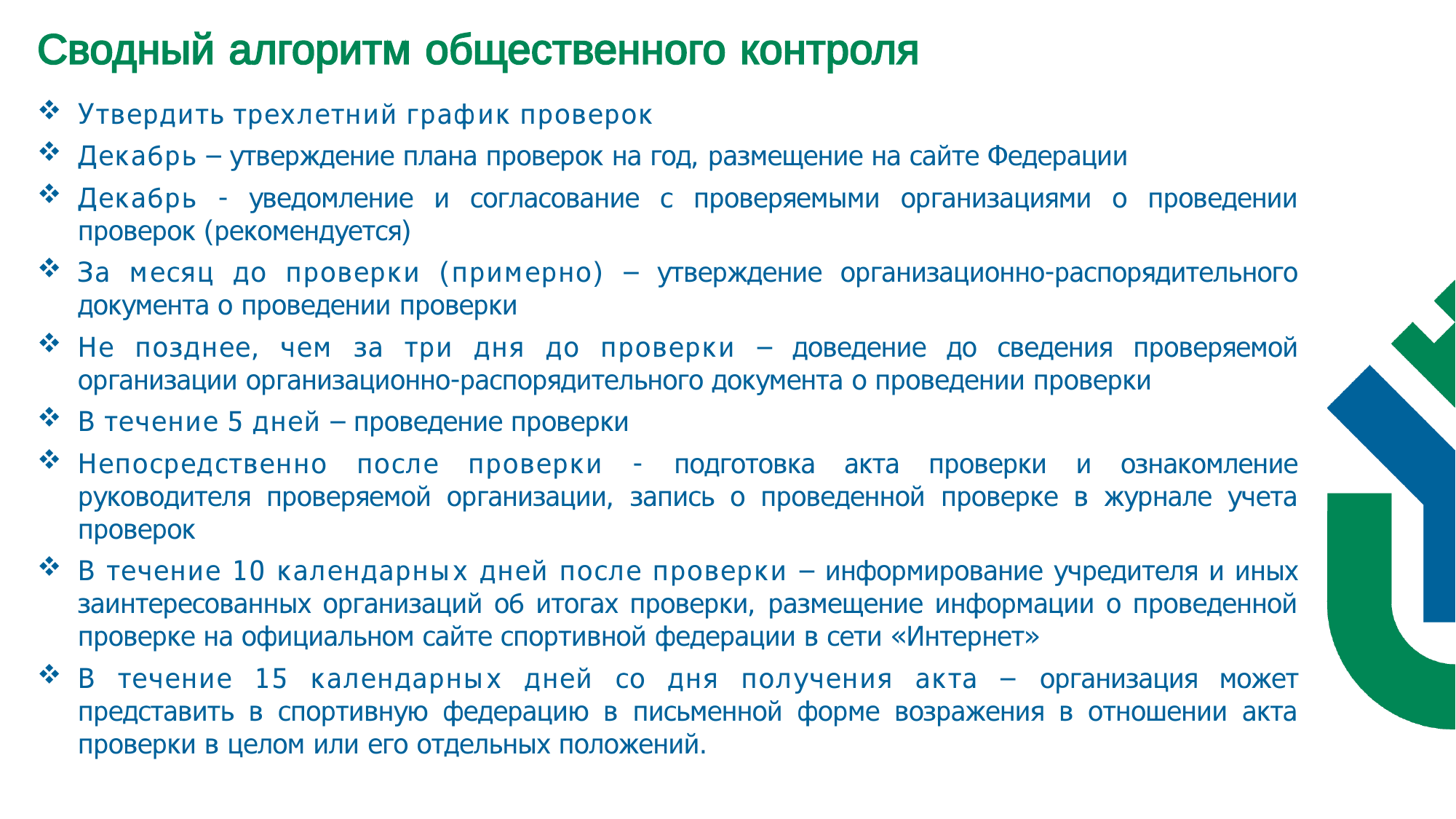

Сводный алгоритм общественного контроля
Утвердить трехлетний график проверок
Декабрь – утверждение плана проверок на год, размещение на сайте Федерации
Декабрь - уведомление и согласование с проверяемыми организациями о проведении проверок (рекомендуется)
За месяц до проверки (примерно) – утверждение организационно-распорядительного документа о проведении проверки
Не позднее, чем за три дня до проверки – доведение до сведения проверяемой организации организационно-распорядительного документа о проведении проверки
В течение 5 дней – проведение проверки
Непосредственно после проверки - подготовка акта проверки и ознакомление руководителя проверяемой организации, запись о проведенной проверке в журнале учета проверок
В течение 10 календарных дней после проверки – информирование учредителя и иных заинтересованных организаций об итогах проверки, размещение информации о проведенной проверке на официальном сайте спортивной федерации в сети «Интернет»
В течение 15 календарных дней со дня получения акта – организация может представить в спортивную федерацию в письменной форме возражения в отношении акта проверки в целом или его отдельных положений.